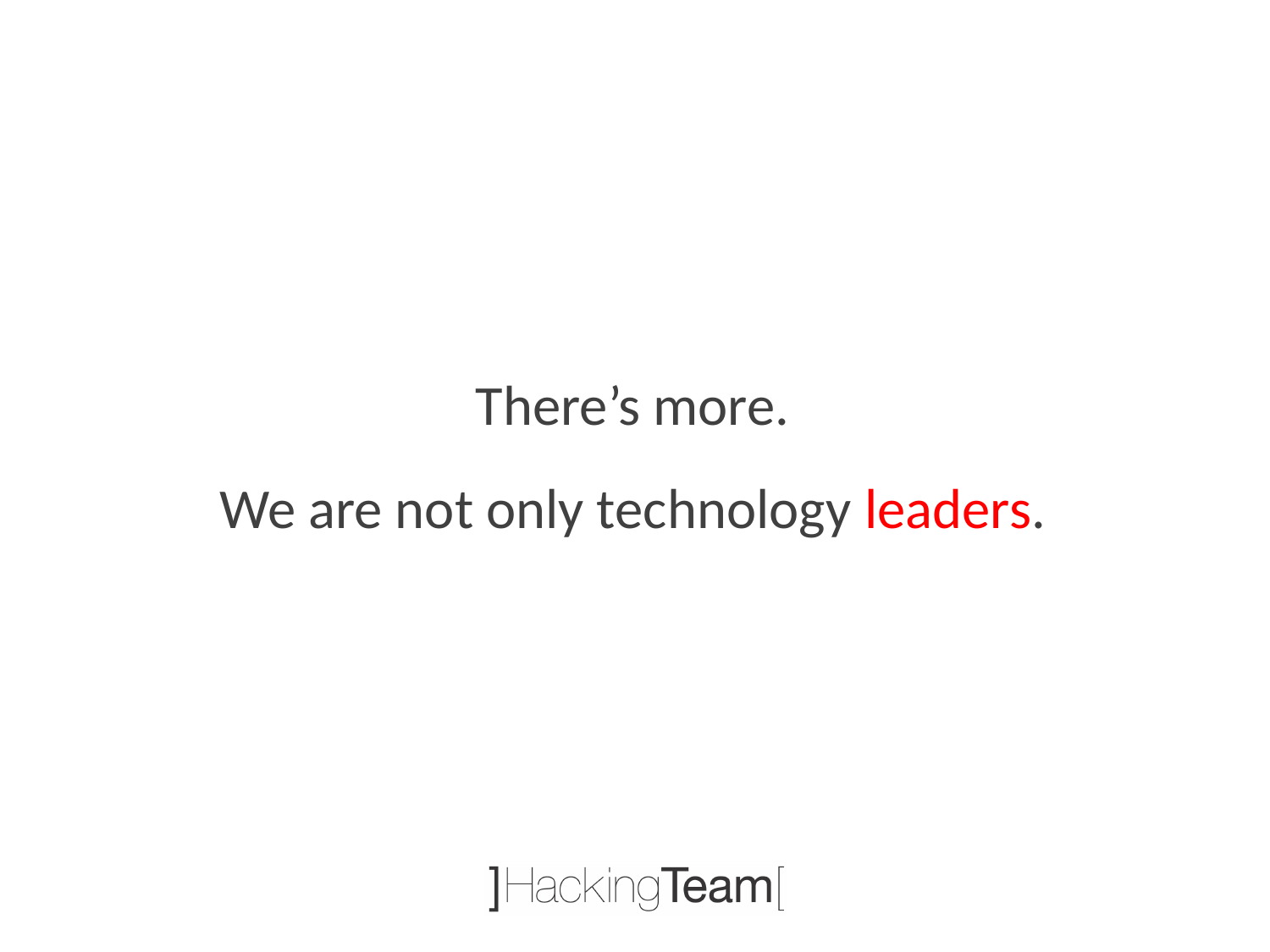

There’s more.
We are not only technology leaders.